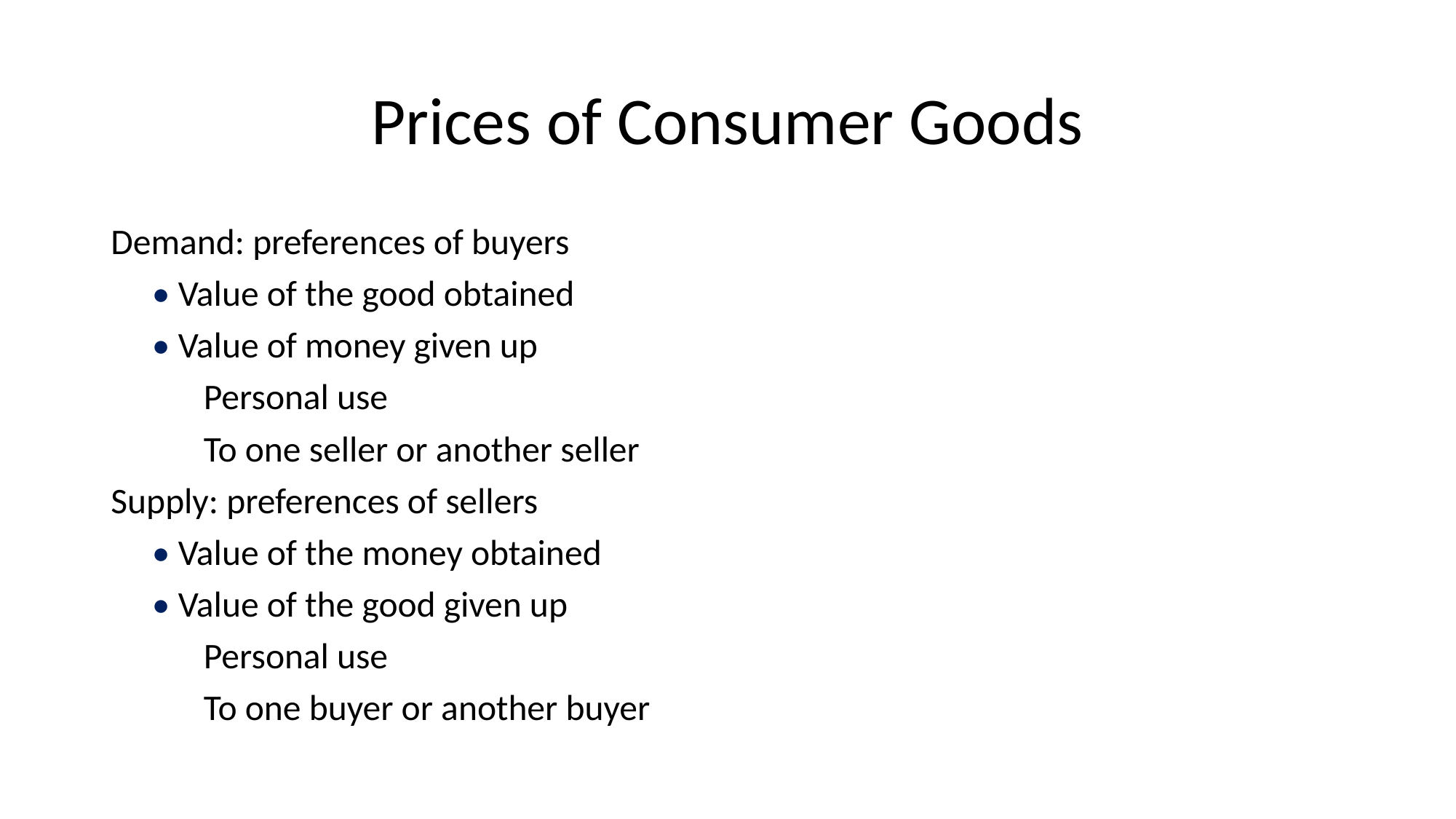

# Prices of Consumer Goods
Demand: preferences of buyers
     • Value of the good obtained
     • Value of money given up
	Personal use
	To one seller or another seller
Supply: preferences of sellers
     • Value of the money obtained
     • Value of the good given up
	Personal use
	To one buyer or another buyer